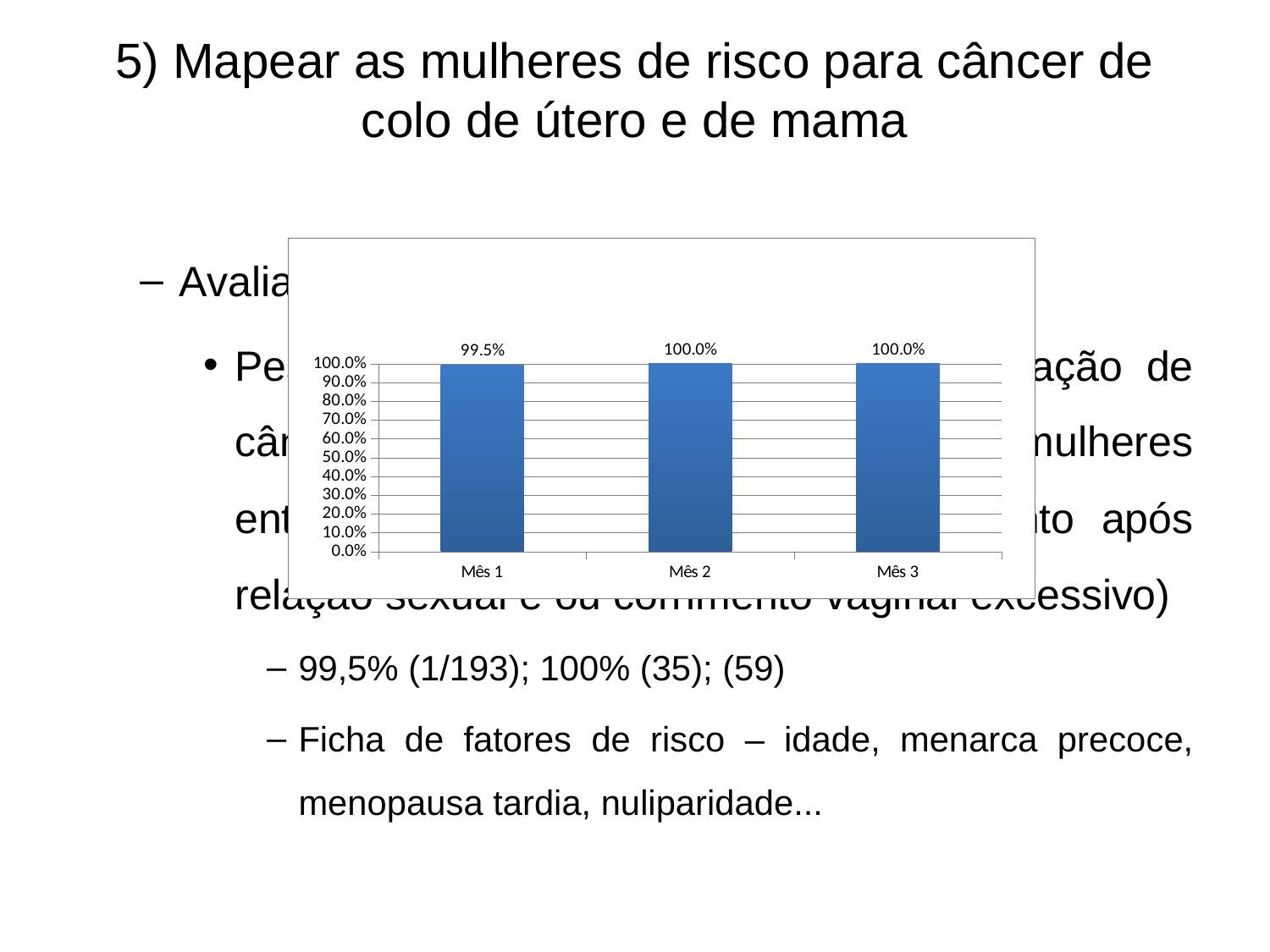

# 5) Mapear as mulheres de risco para câncer de colo de útero e de mama
Avaliação de risco
Pesquisar sinais de alerta para identificação de câncer de colo de útero em 100% das mulheres entre 25 e 64 anos (dor e sangramento após relação sexual e ou corrimento vaginal excessivo)
99,5% (1/193); 100% (35); (59)
Ficha de fatores de risco – idade, menarca precoce, menopausa tardia, nuliparidade...

[unsupported chart]